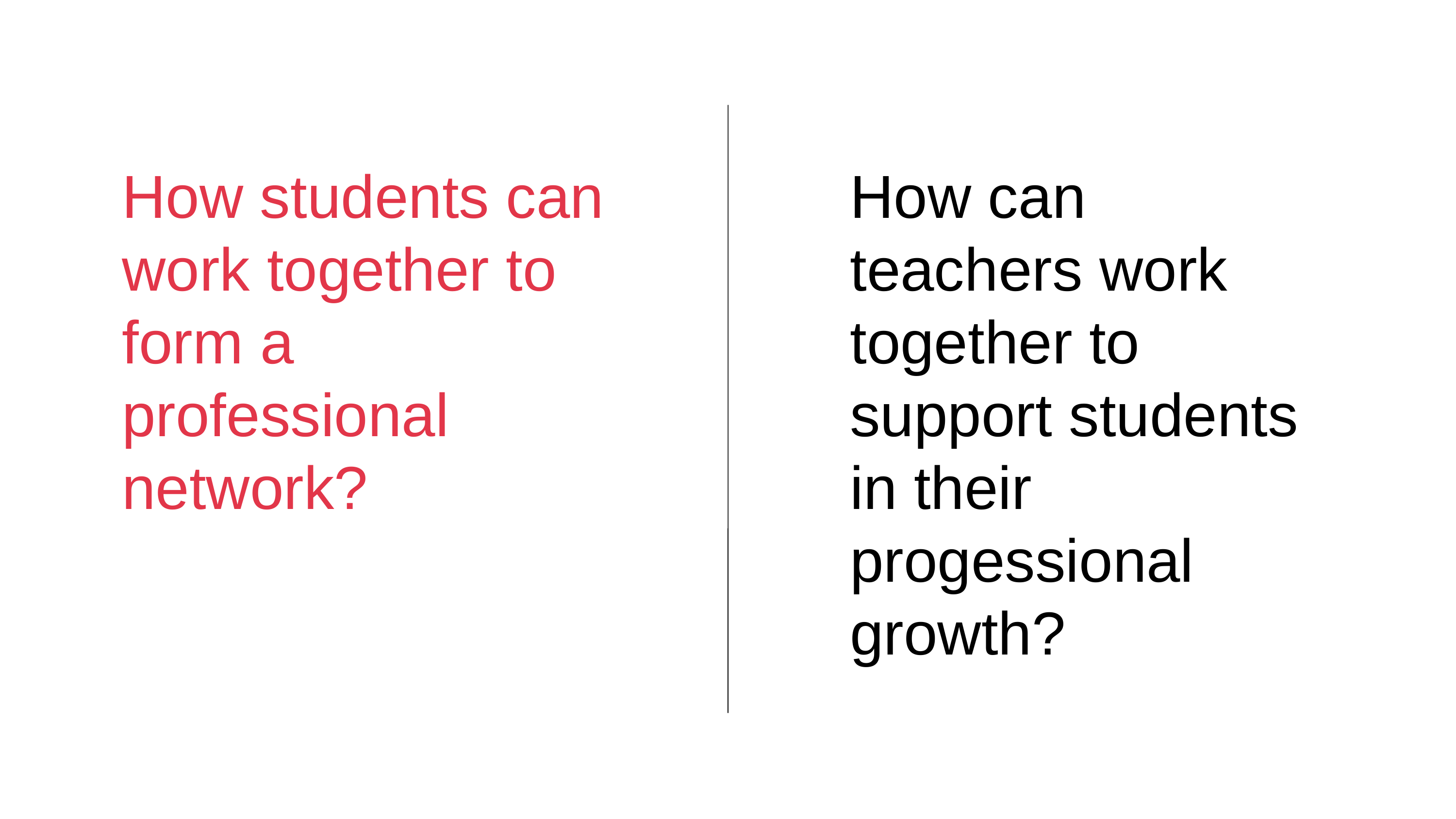

How students can work together to form a professional network?

How can teachers work together to support students in their progessional growth?